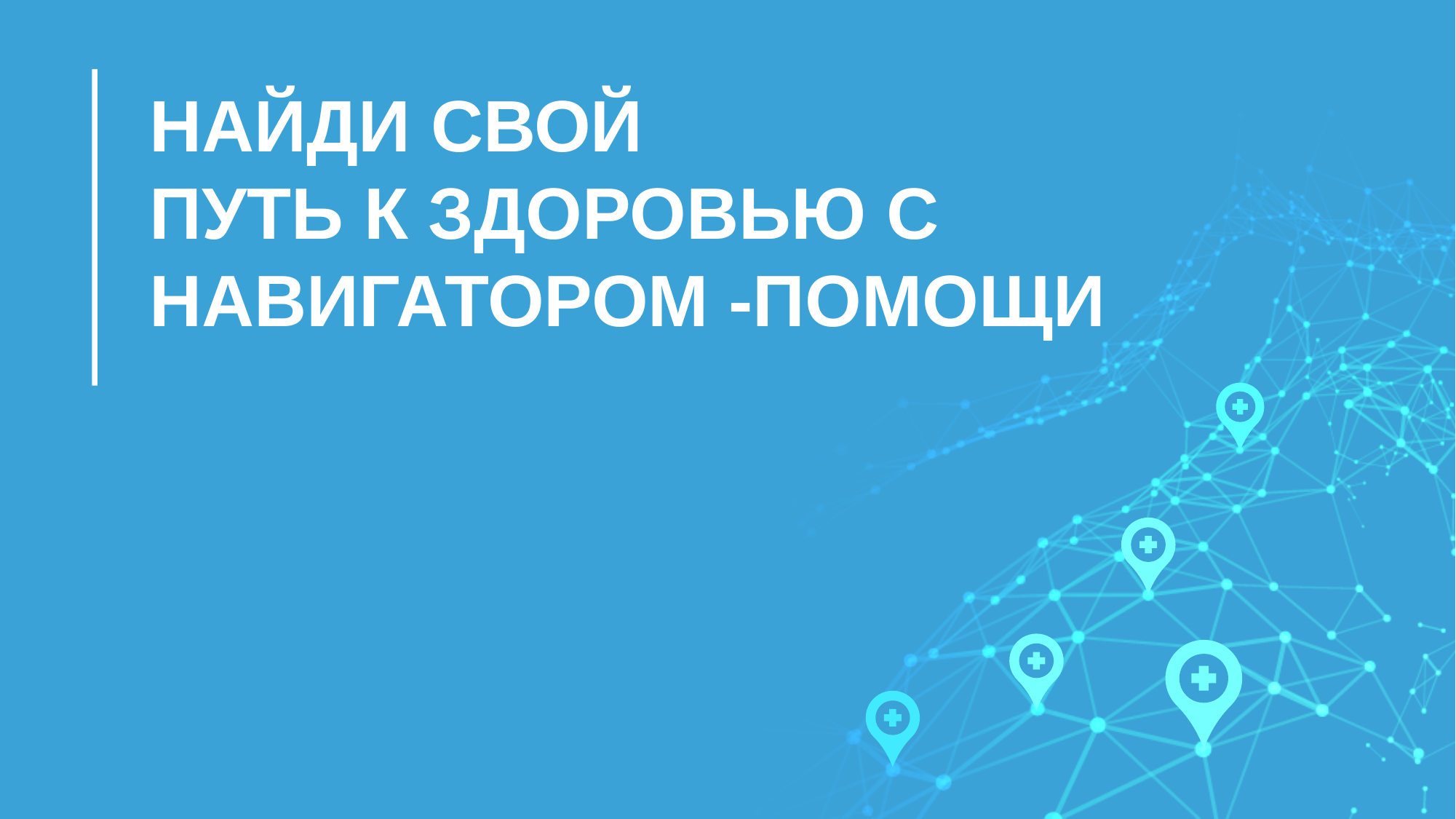

Найди свой
путь к здоровью с навигатором -помощи